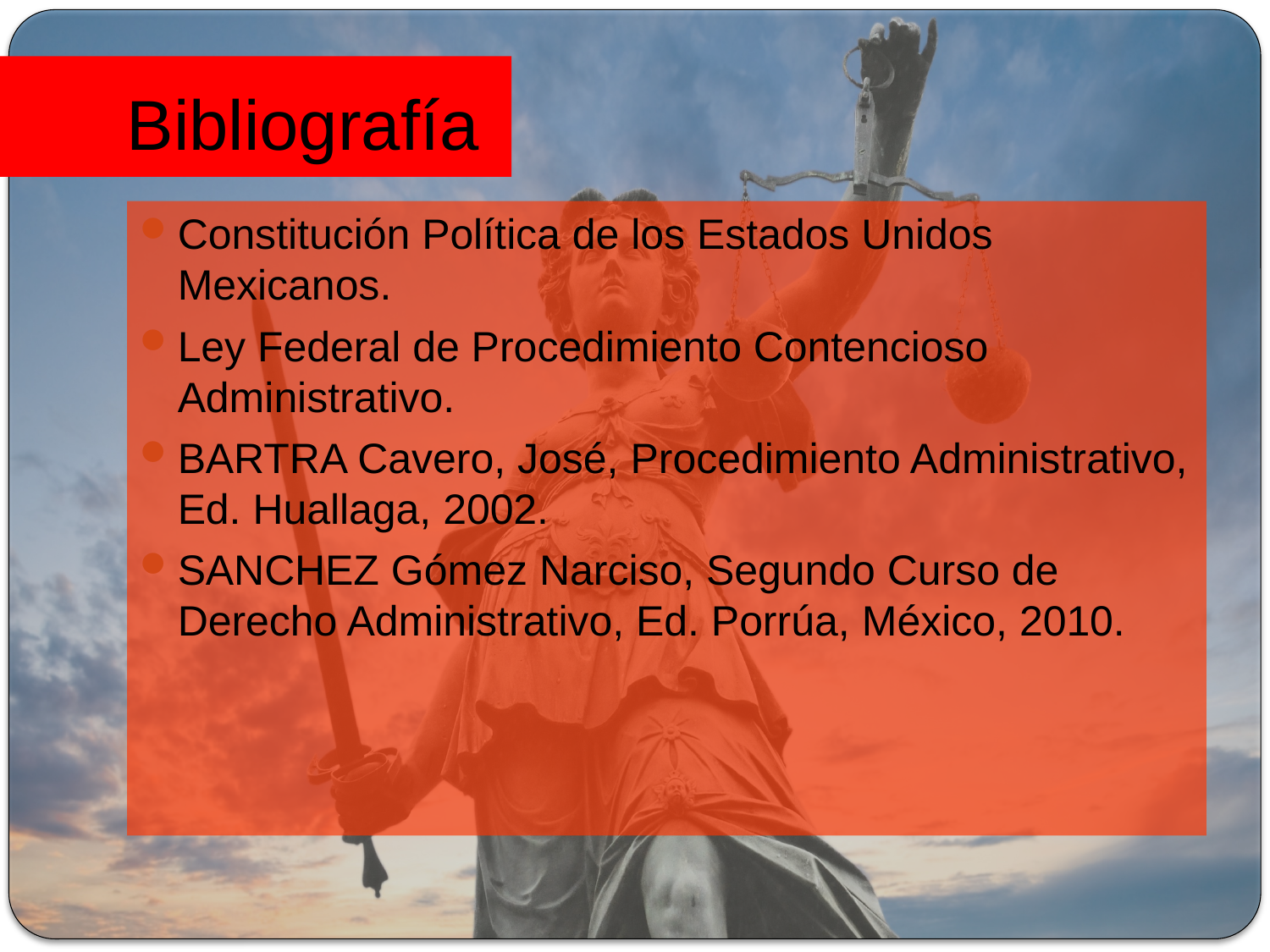

# Bibliografía
Constitución Política de los Estados Unidos Mexicanos.
Ley Federal de Procedimiento Contencioso Administrativo.
BARTRA Cavero, José, Procedimiento Administrativo, Ed. Huallaga, 2002.
SANCHEZ Gómez Narciso, Segundo Curso de Derecho Administrativo, Ed. Porrúa, México, 2010.